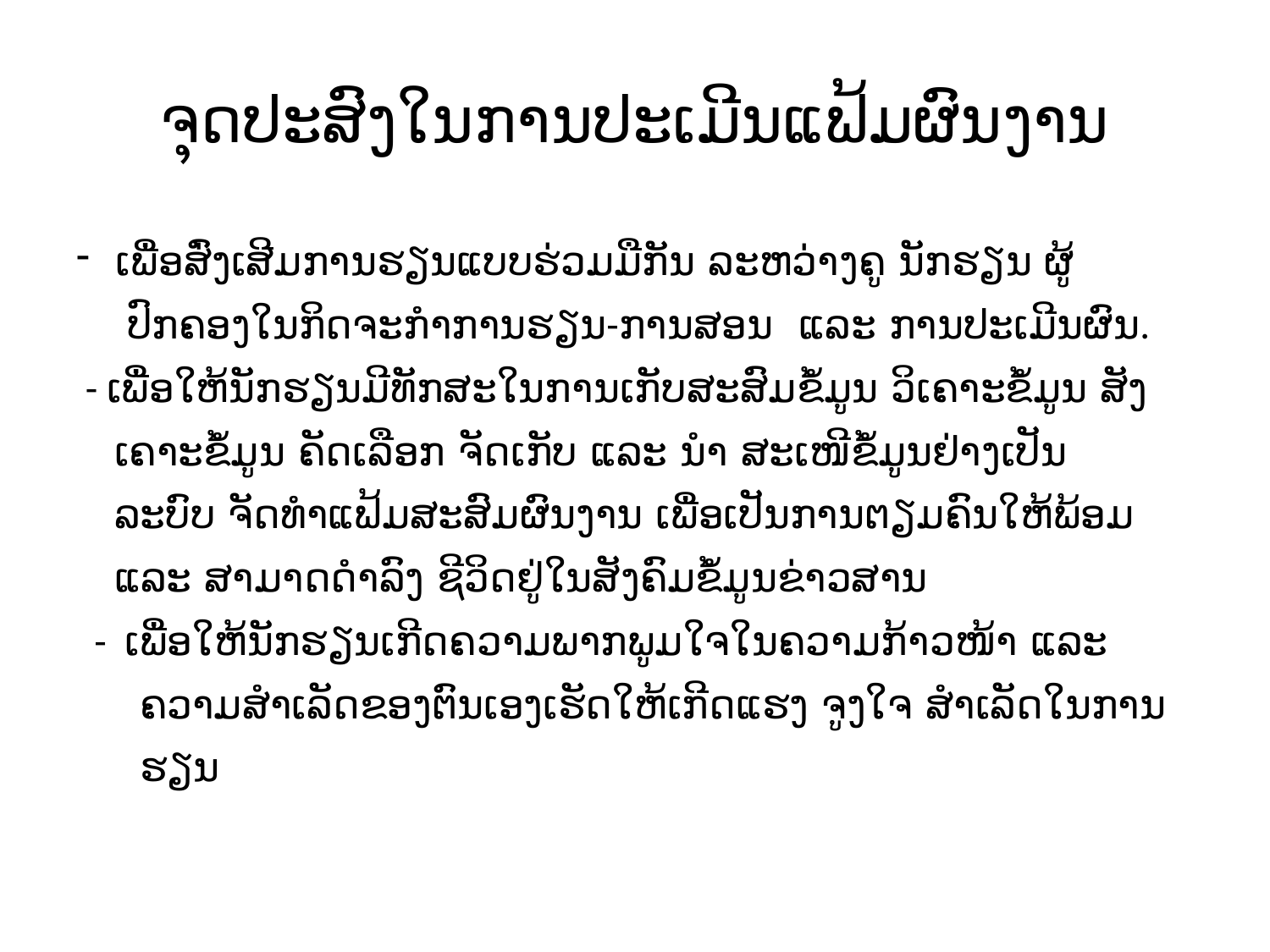

# ຈຸດປະສົງໃນການປະເມີນແຟ້ມຜົນງານ
ເພື່ອສົ່ງເສີມການຮຽນແບບຮ່ວມມືກັນ ລະຫວ່າງຄູ ນັກຮຽນ ຜູ້
    ປົກຄອງໃນກິດຈະກໍາການຮຽນ-ການສອນ  ແລະ ການປະເມີນຜົນ.
 - ເພື່ອໃຫ້ນັກຮຽນມີທັກສະໃນການເກັບສະສົມຂໍ້ມູນ ວິເຄາະຂໍ້ມູນ ສັງ
   ເຄາະຂໍ້ມູນ ຄັດເລືອກ ຈັດເກັບ ແລະ ນຳ ສະເໜີຂໍ້ມູນຢ່າງເປັນ
   ລະບົບ ຈັດທຳແຟ້ມສະສົມຜົນງານ ເພື່ອເປັນການຕຽມຄົນໃຫ້ພ້ອມ
   ແລະ ສາມາດດຳລົງ ຊີວິດຢູ່ໃນສັງຄົມຂໍ້ມູນຂ່າວສານ
  -  ເພື່ອໃຫ້ນັກຮຽນເກີດຄວາມພາກພູມໃຈໃນຄວາມກ້າວໜ້າ ແລະ
     ຄວາມສໍາເລັດຂອງຕົນເອງເຮັດໃຫ້ເກີດແຮງ ຈູງໃຈ ສຳເລັດໃນການ
     ຮຽນ